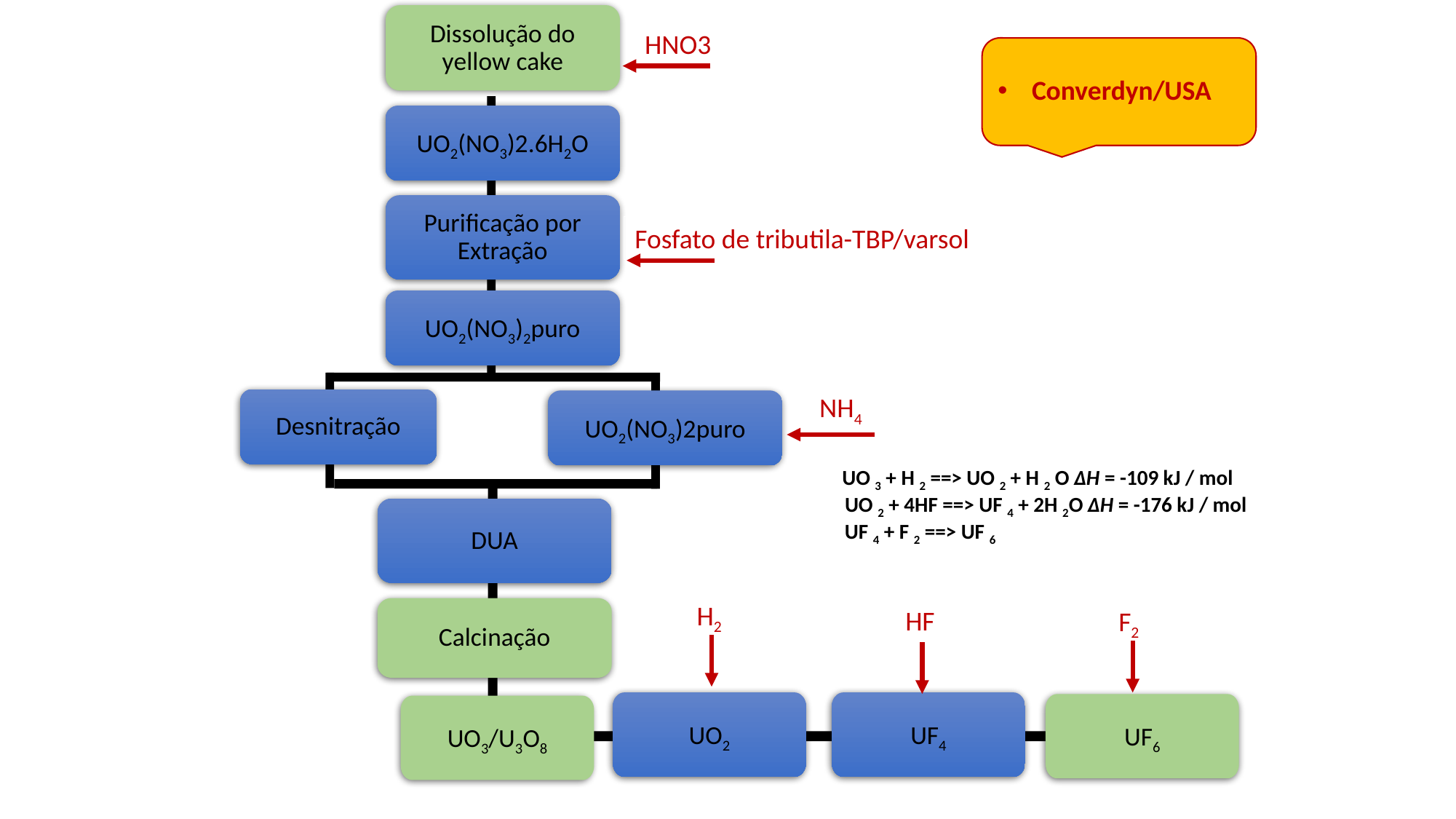

Dissolução do yellow cake
HNO3

Converdyn/USA

UO2(NO3)2.6H2O
Purificação por Extração

Fosfato de tributila-TBP/varsol
UO2(NO3)2puro

NH4
Desnitração
UO2(NO3)2puro
 UO 3 + H 2 ==> UO 2 + H 2 O ΔH = -109 kJ / mol

UO 2 + 4HF ==> UF 4 + 2H 2O ΔH = -176 kJ / mol
DUA

UF 4 + F 2 ==> UF 6
H2
Calcinação
HF
F2
UO2
UF4
UF6
UO3/U3O8